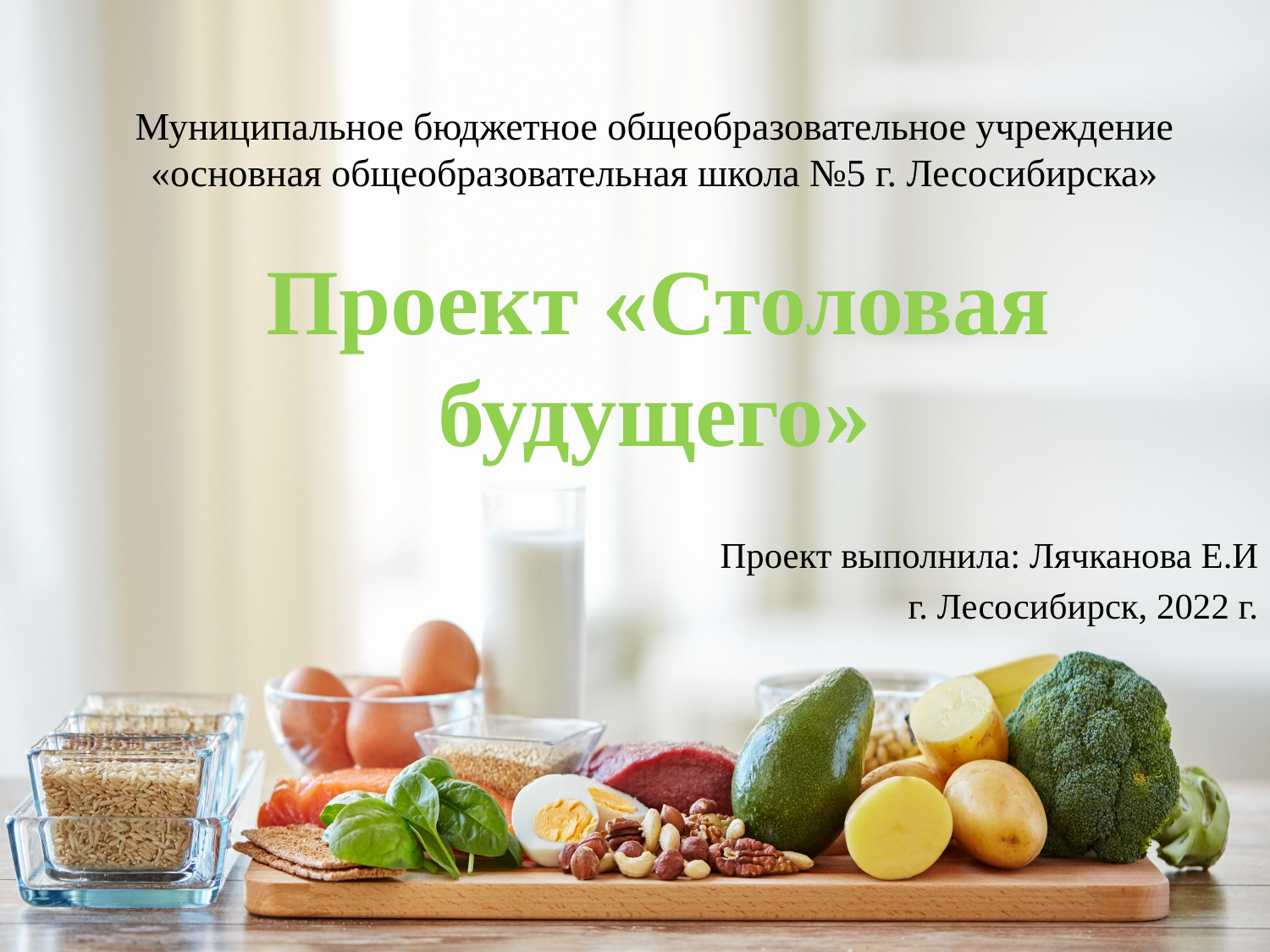

# Муниципальное бюджетное общеобразовательное учреждение «основная общеобразовательная школа №5 г. Лесосибирска» Проект «Столовая будущего»
Проект выполнила: Лячканова Е.И
г. Лесосибирск, 2022 г.